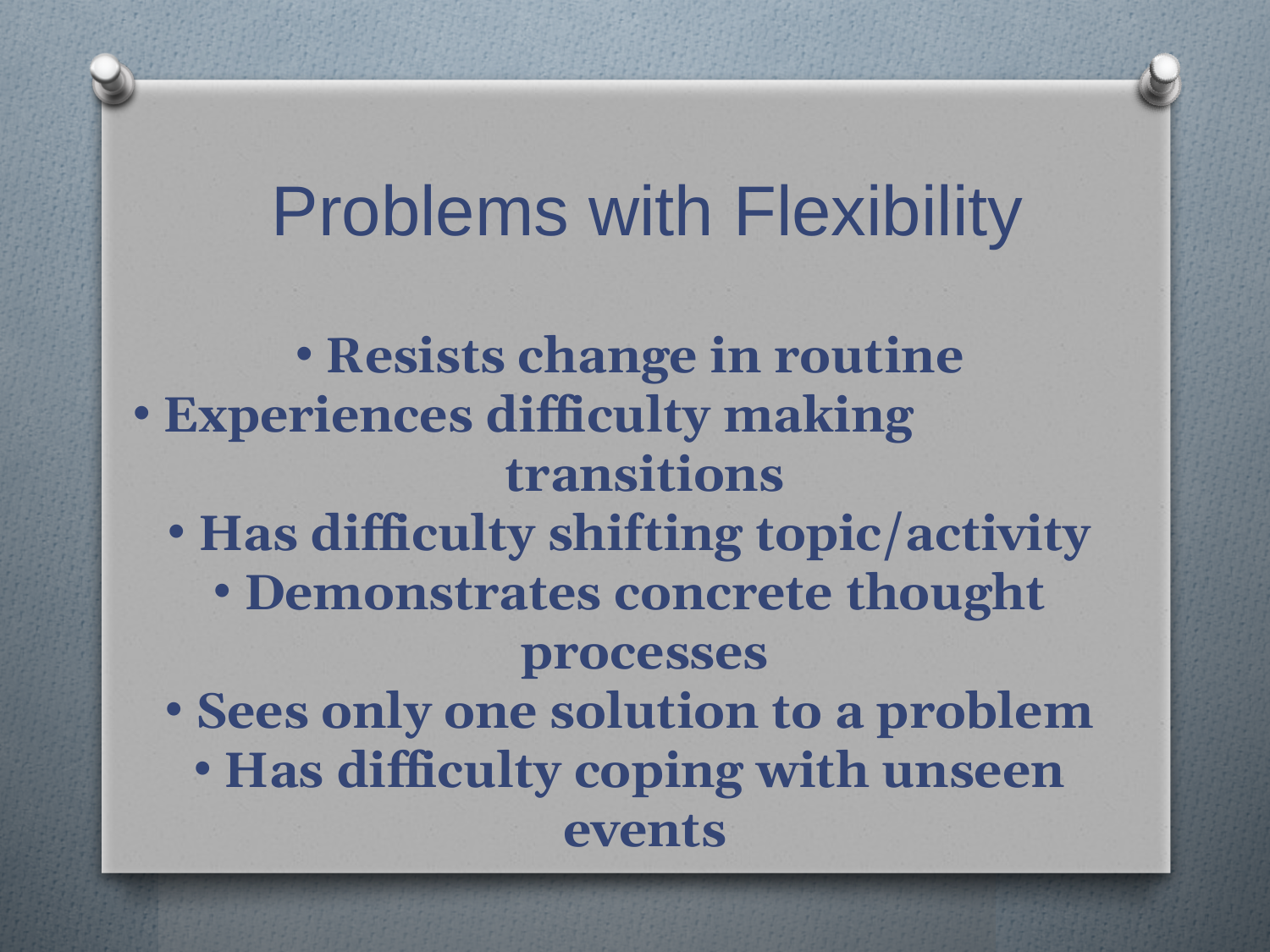

Problems with Flexibility
Resists change in routine
Experiences difficulty making                  transitions
Has difficulty shifting topic/activity
Demonstrates concrete thought processes
Sees only one solution to a problem
Has difficulty coping with unseen events